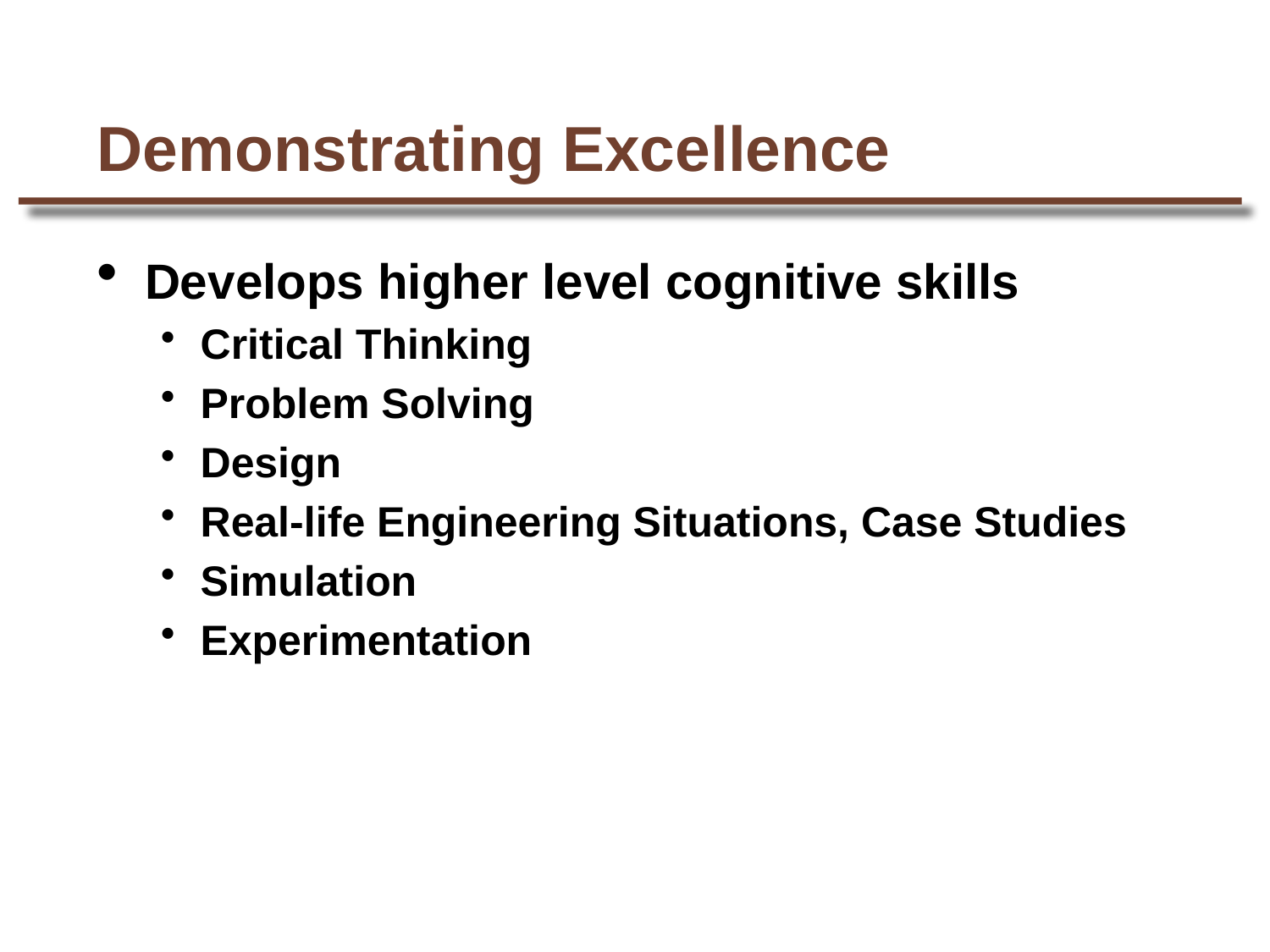

# Demonstrating Excellence
Develops higher level cognitive skills
Critical Thinking
Problem Solving
Design
Real-life Engineering Situations, Case Studies
Simulation
Experimentation